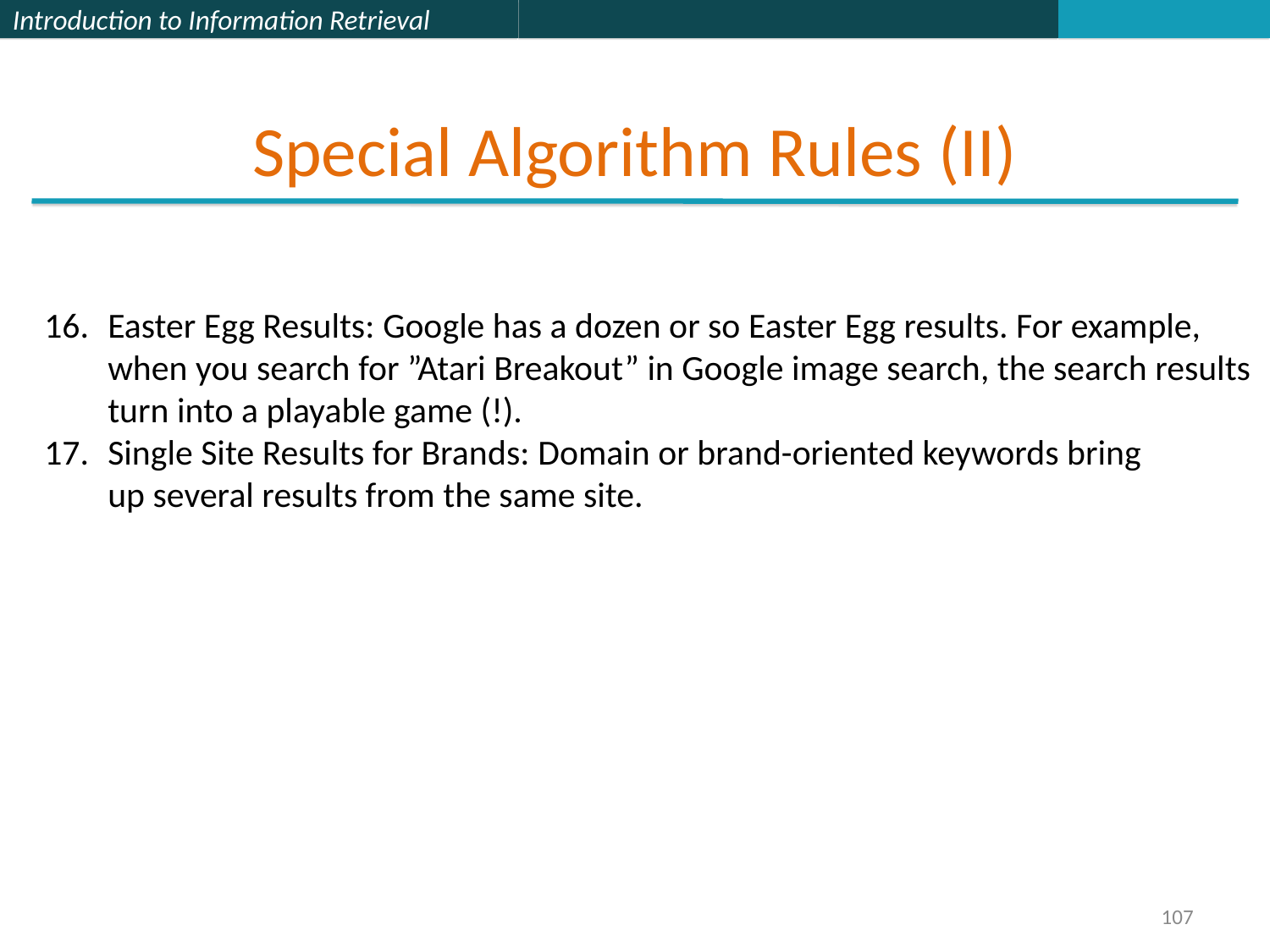

# Special Algorithm Rules (II)
Easter Egg Results: Google has a dozen or so Easter Egg results. For example, when you search for ”Atari Breakout” in Google image search, the search results turn into a playable game (!).
Single Site Results for Brands: Domain or brand-oriented keywords bring up several results from the same site.
107